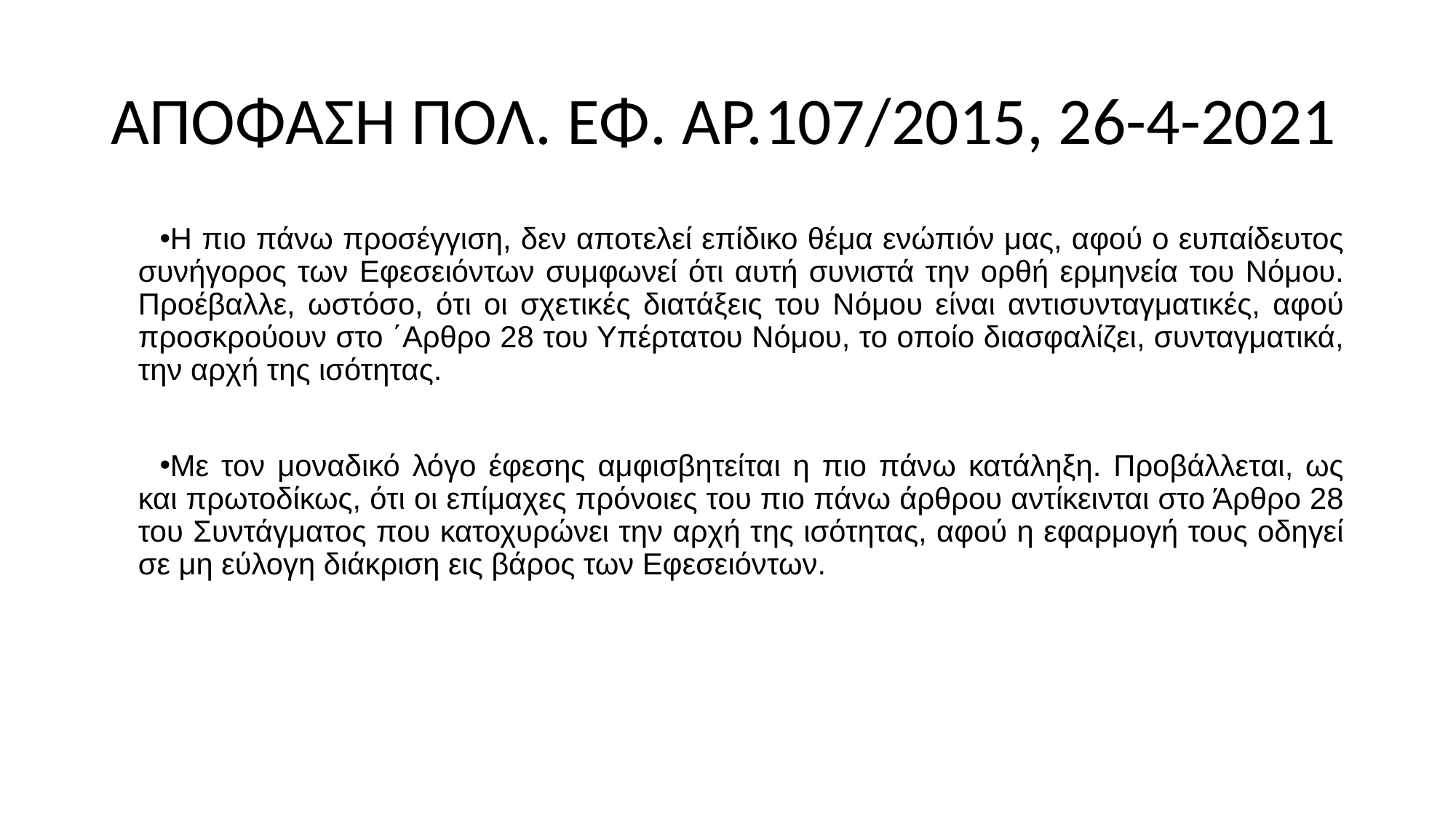

# ΑΠΟΦΑΣΗ ΠΟΛ. ΕΦ. ΑΡ.107/2015, 26-4-2021
Η πιο πάνω προσέγγιση, δεν αποτελεί επίδικο θέμα ενώπιόν μας, αφού ο ευπαίδευτος συνήγορος των Εφεσειόντων συμφωνεί ότι αυτή συνιστά την ορθή ερμηνεία του Νόμου. Προέβαλλε, ωστόσο, ότι οι σχετικές διατάξεις του Νόμου είναι αντισυνταγματικές, αφού προσκρούουν στο ΄Αρθρο 28 του Υπέρτατου Νόμου, το οποίο διασφαλίζει, συνταγματικά, την αρχή της ισότητας.

Με τον μοναδικό λόγο έφεσης αμφισβητείται η πιο πάνω κατάληξη. Προβάλλεται, ως και πρωτοδίκως, ότι οι επίμαχες πρόνοιες του πιο πάνω άρθρου αντίκεινται στο Άρθρο 28 του Συντάγματος που κατοχυρώνει την αρχή της ισότητας, αφού η εφαρμογή τους οδηγεί σε μη εύλογη διάκριση εις βάρος των Εφεσειόντων.